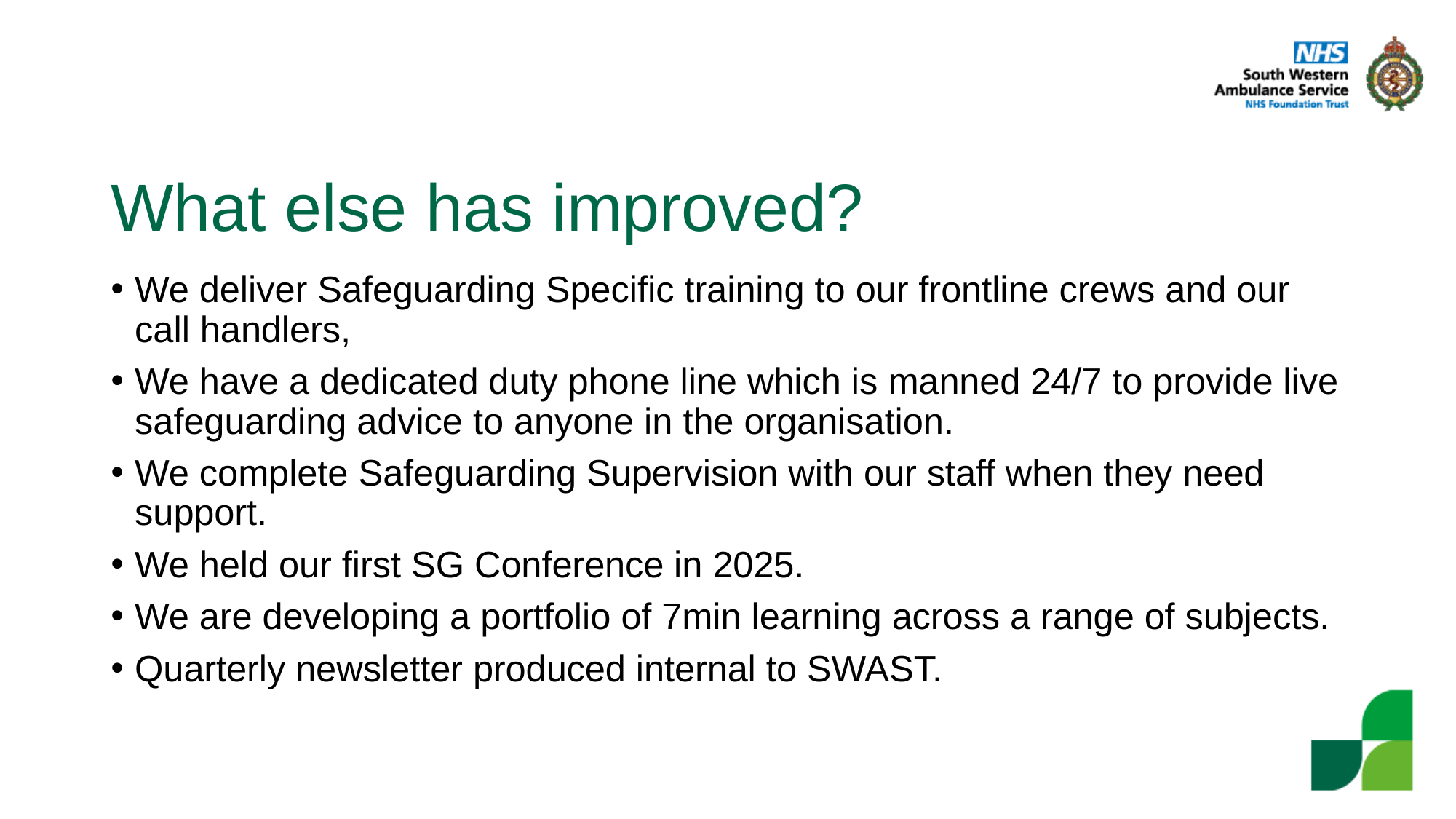

# What else has improved?
We deliver Safeguarding Specific training to our frontline crews and our call handlers,
We have a dedicated duty phone line which is manned 24/7 to provide live safeguarding advice to anyone in the organisation.
We complete Safeguarding Supervision with our staff when they need support.
We held our first SG Conference in 2025.
We are developing a portfolio of 7min learning across a range of subjects.
Quarterly newsletter produced internal to SWAST.